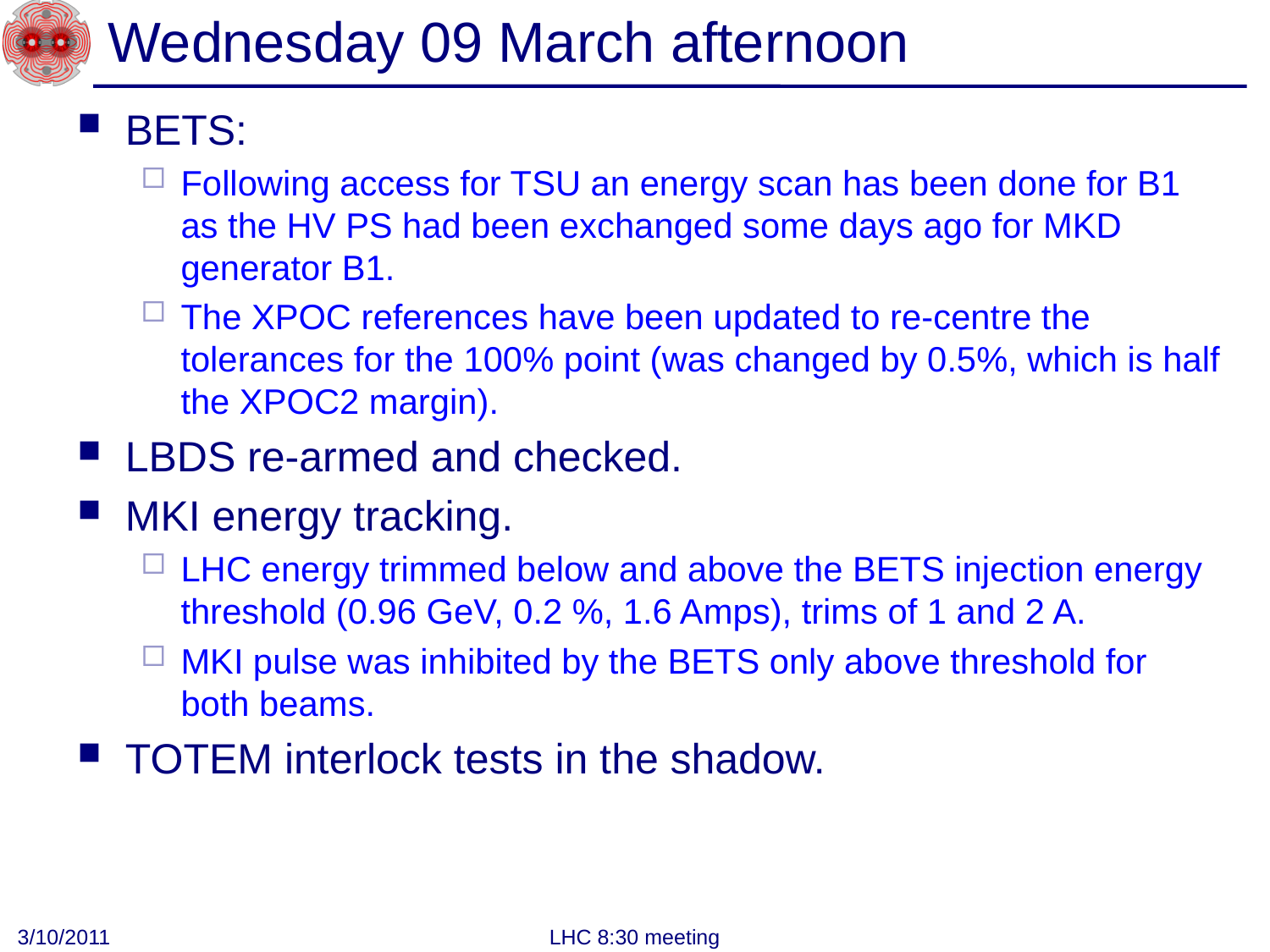

# Wednesday 09 March afternoon
BETS:
Following access for TSU an energy scan has been done for B1 as the HV PS had been exchanged some days ago for MKD generator B1.
The XPOC references have been updated to re-centre the tolerances for the 100% point (was changed by 0.5%, which is half the XPOC2 margin).
LBDS re-armed and checked.
MKI energy tracking.
LHC energy trimmed below and above the BETS injection energy threshold (0.96 GeV, 0.2 %, 1.6 Amps), trims of 1 and 2 A.
MKI pulse was inhibited by the BETS only above threshold for both beams.
TOTEM interlock tests in the shadow.
3/10/2011
LHC 8:30 meeting